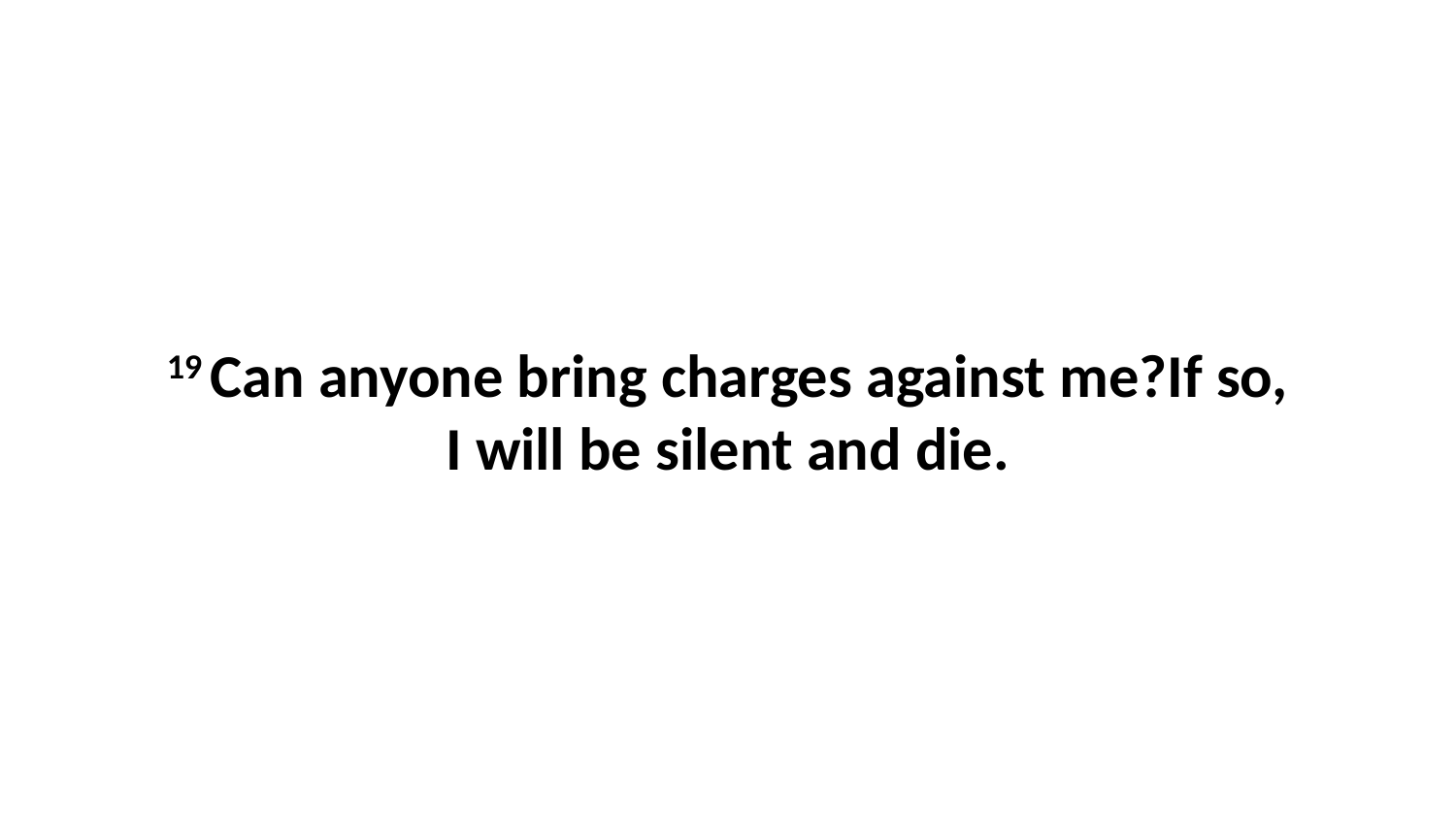

19 Can anyone bring charges against me?If so, I will be silent and die.